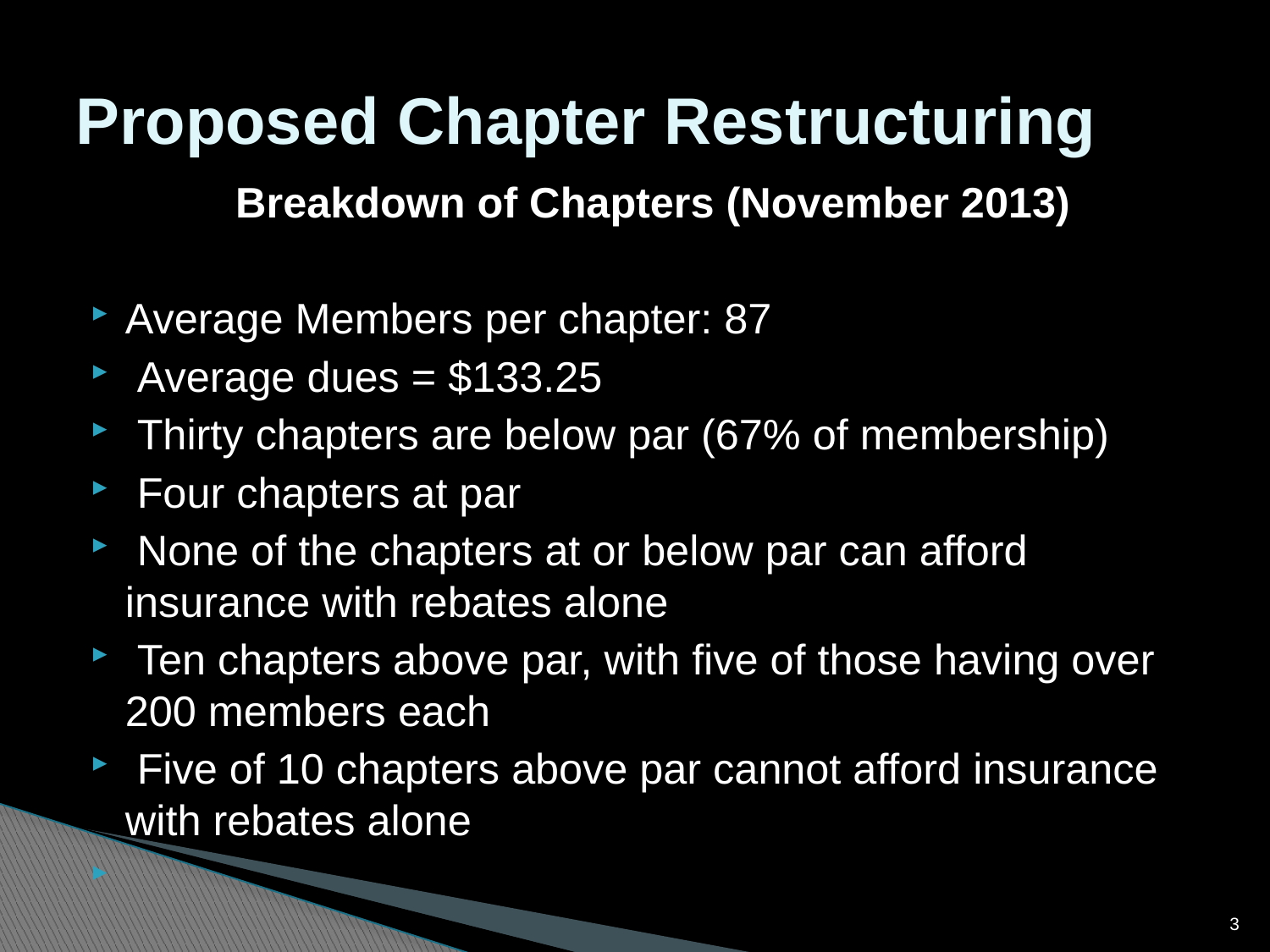

# Proposed Chapter Restructuring
Breakdown of Chapters (November 2013)

Average Members per chapter: 87
 Average dues = $133.25
 Thirty chapters are below par (67% of membership)
 Four chapters at par
 None of the chapters at or below par can afford    insurance with rebates alone
 Ten chapters above par, with five of those having over 200 members each
 Five of 10 chapters above par cannot afford insurance with rebates alone

3